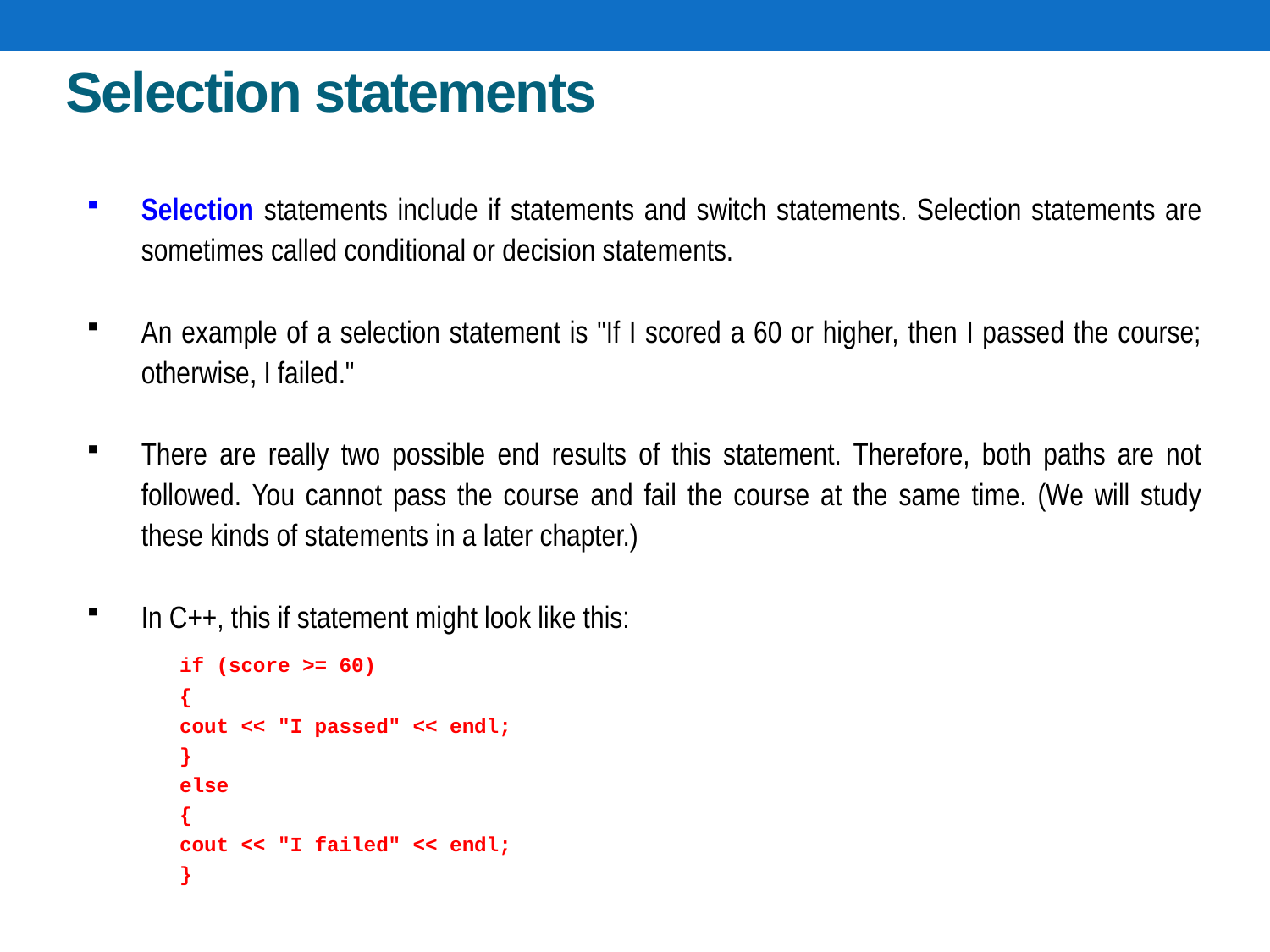

# Selection statements
Selection statements include if statements and switch statements. Selection statements are sometimes called conditional or decision statements.

An example of a selection statement is "If I scored a 60 or higher, then I passed the course; otherwise, I failed."

There are really two possible end results of this statement. Therefore, both paths are not followed. You cannot pass the course and fail the course at the same time. (We will study these kinds of statements in a later chapter.)

In C++, this if statement might look like this:
	if (score >= 60)
	{
   		cout << "I passed" << endl;
	}
	else
	{
   		cout << "I failed" << endl;
	}